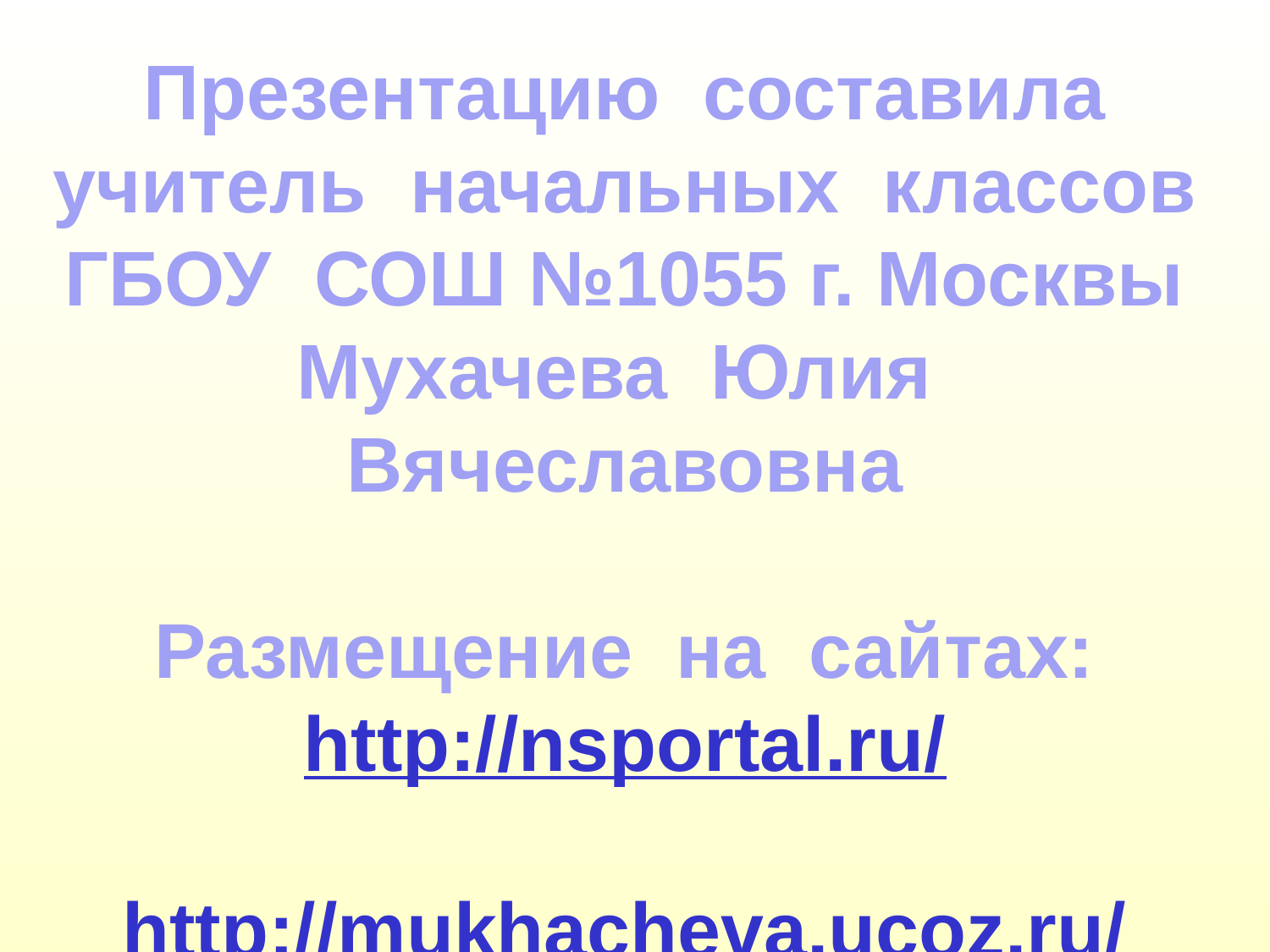

Презентацию  составила
учитель  начальных  классов
ГБОУ  СОШ №1055 г. Москвы
Мухачева  Юлия  Вячеславовна

Размещение  на  сайтах:
http://nsportal.ru/

http://mukhacheva.ucoz.ru/